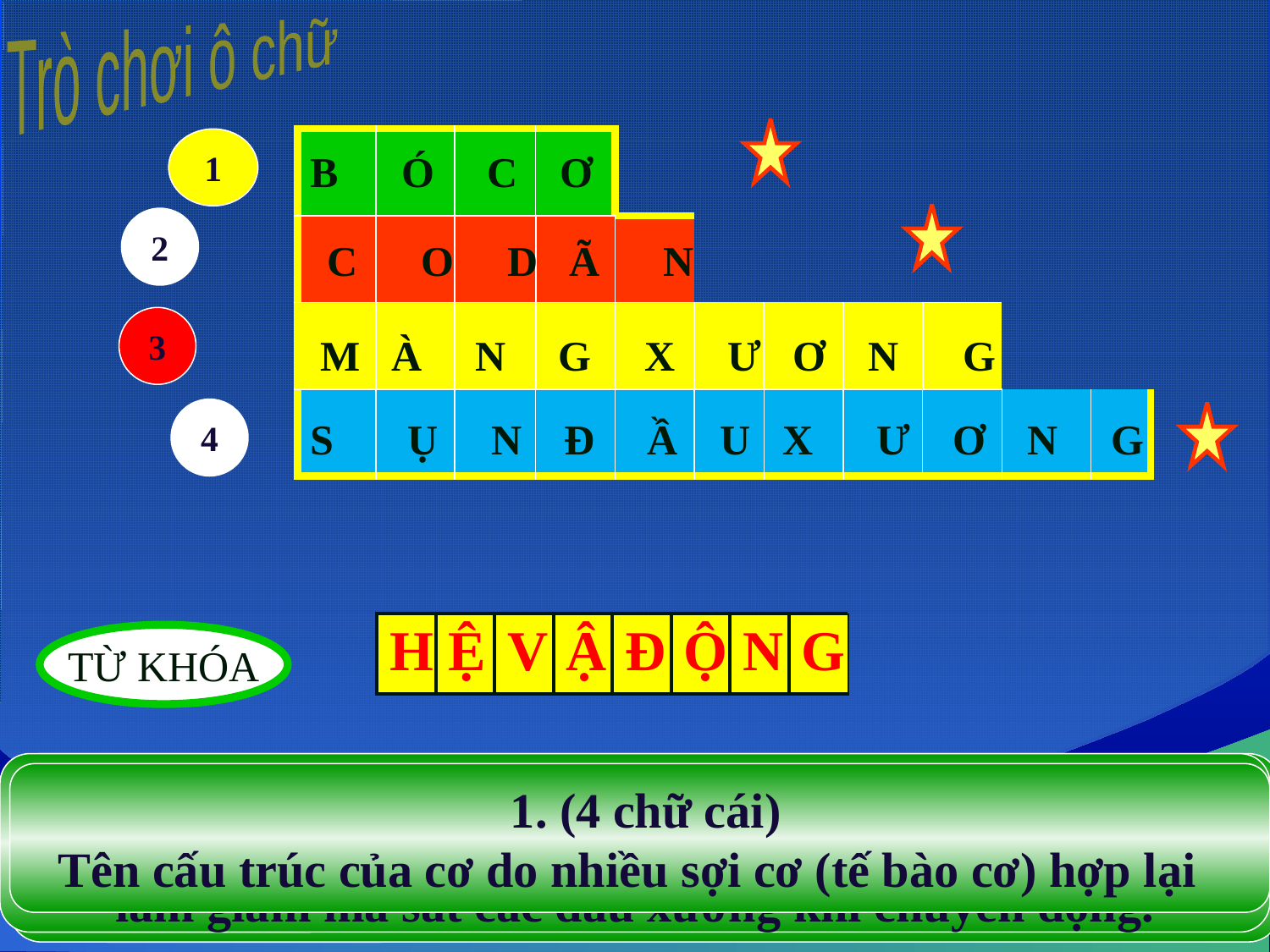

Trò chơi ô chữ

1
|  |  |  |  |  |  |  |  |  |  |  |
| --- | --- | --- | --- | --- | --- | --- | --- | --- | --- | --- |
|  |  |  |  |  |  |  |  |  |  |  |
|  |  |  |  |  |  |  |  |  |  |  |
|  |  |  |  |  |  |  |  |  |  |  |
B      Ó     C    Ơ

2
C      O     D   Ã      N
3
M   À     N     G     X     Ư   Ơ    N      G
4

S       Ụ     N    Đ     Ầ    U   X      Ư    Ơ    N     G
 Ê
| H | Ệ | V | Ậ | Đ | Ộ | N | G |  |
| --- | --- | --- | --- | --- | --- | --- | --- | --- |
|  |  |  |  |  |  |  |  |
| --- | --- | --- | --- | --- | --- | --- | --- |
H      V
N
TỪ KHÓA
G
4.(11 chữ cái)
Tên gọi một loại sụn có tác dụng
làm giảm ma sát các đầu xương khi chuyển động.
2.(5 chữ cái)
Tính chất của cơ
 1. (4 chữ cái)
Tên cấu trúc của cơ do nhiều sợi cơ (tế bào cơ) hợp lại
3.(8 chữ cái)
Tên thành phần giúp xương to về bề ngang